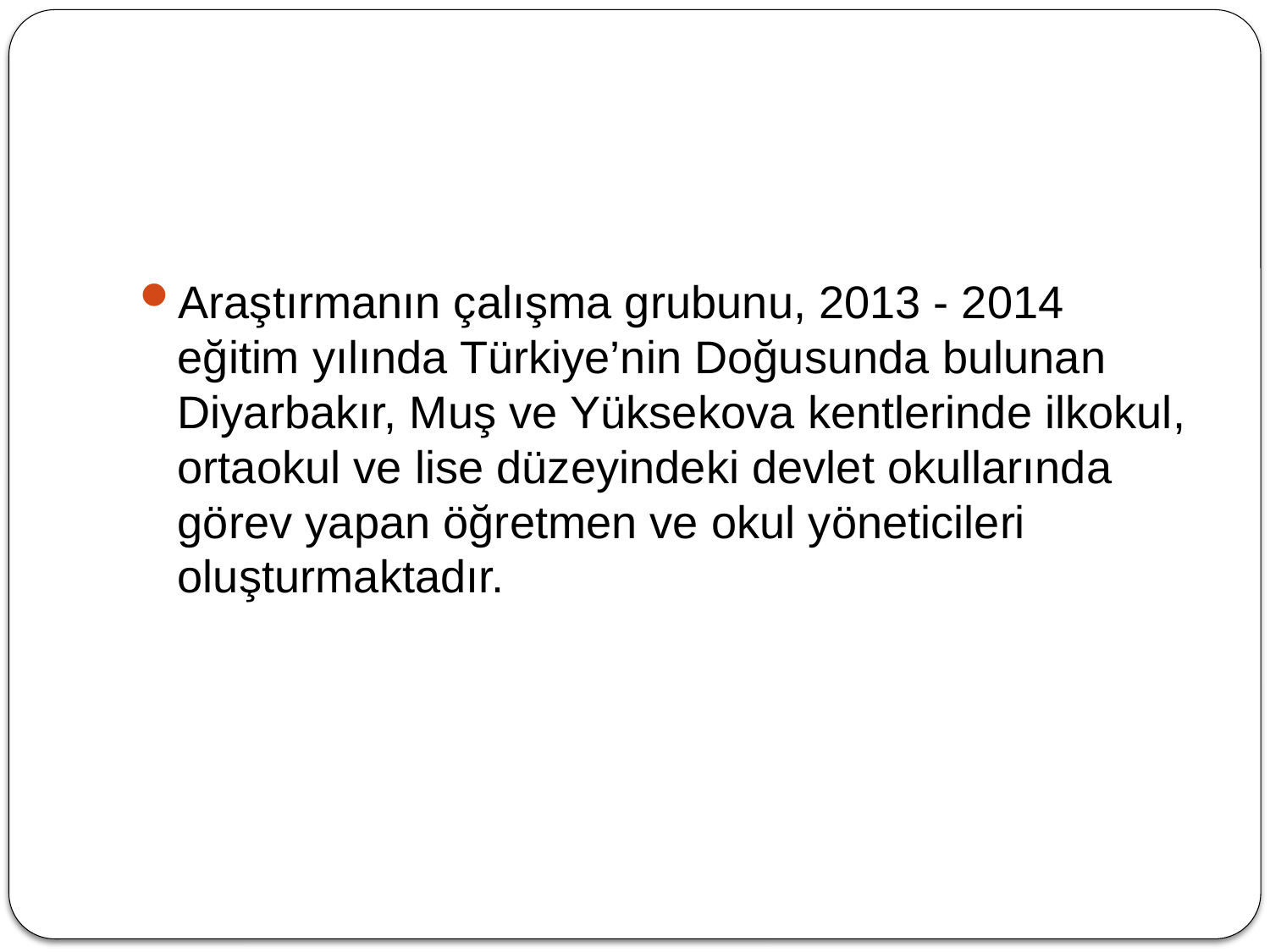

#

Araştırmanın çalışma grubunu, 2013 - 2014 eğitim yılında Türkiye’nin Doğusunda bulunan Diyarbakır, Muş ve Yüksekova kentlerinde ilkokul, ortaokul ve lise düzeyindeki devlet okullarında görev yapan öğretmen ve okul yöneticileri oluşturmaktadır.